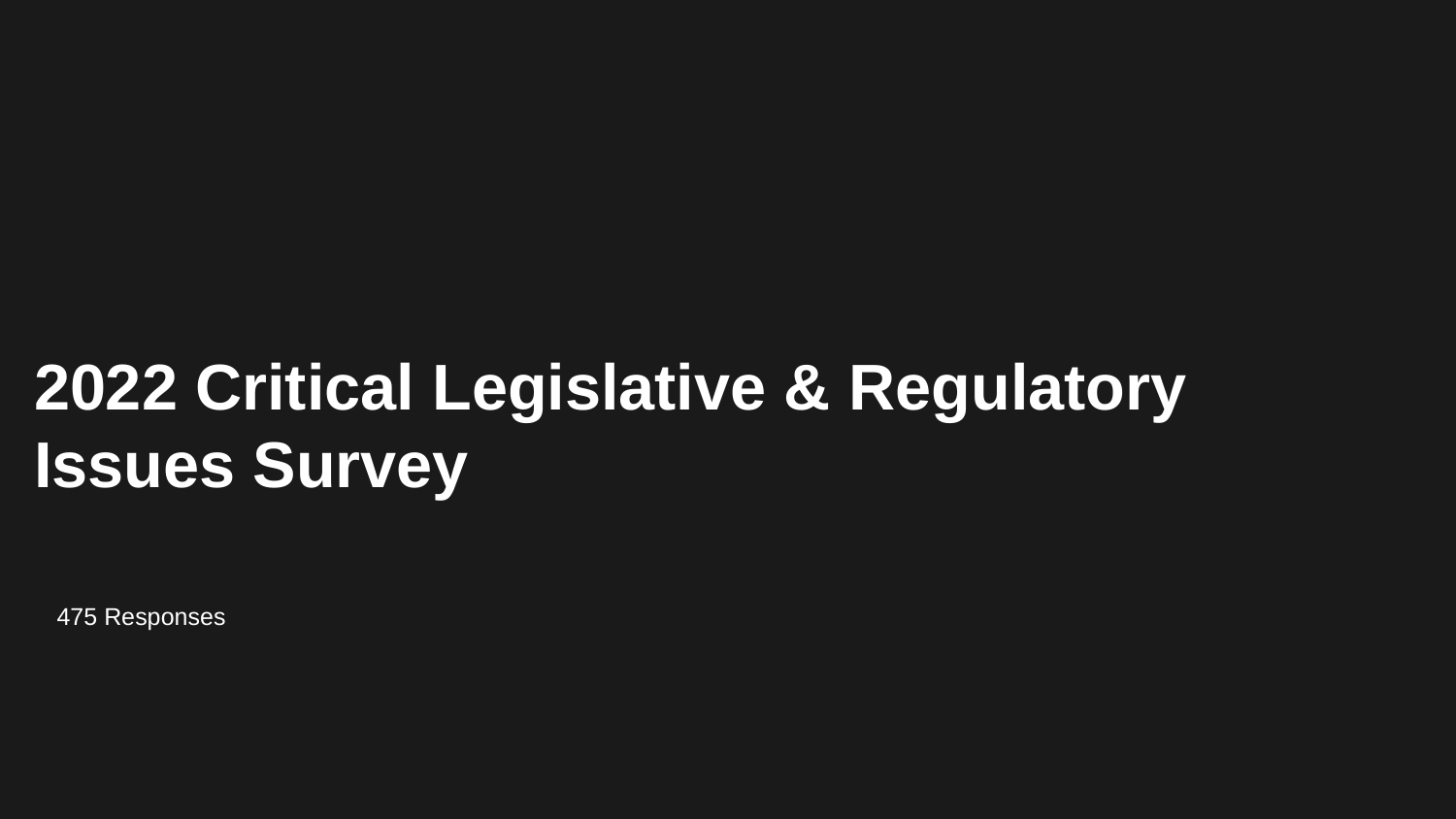

2022 Critical Legislative & Regulatory Issues Survey
475 Responses